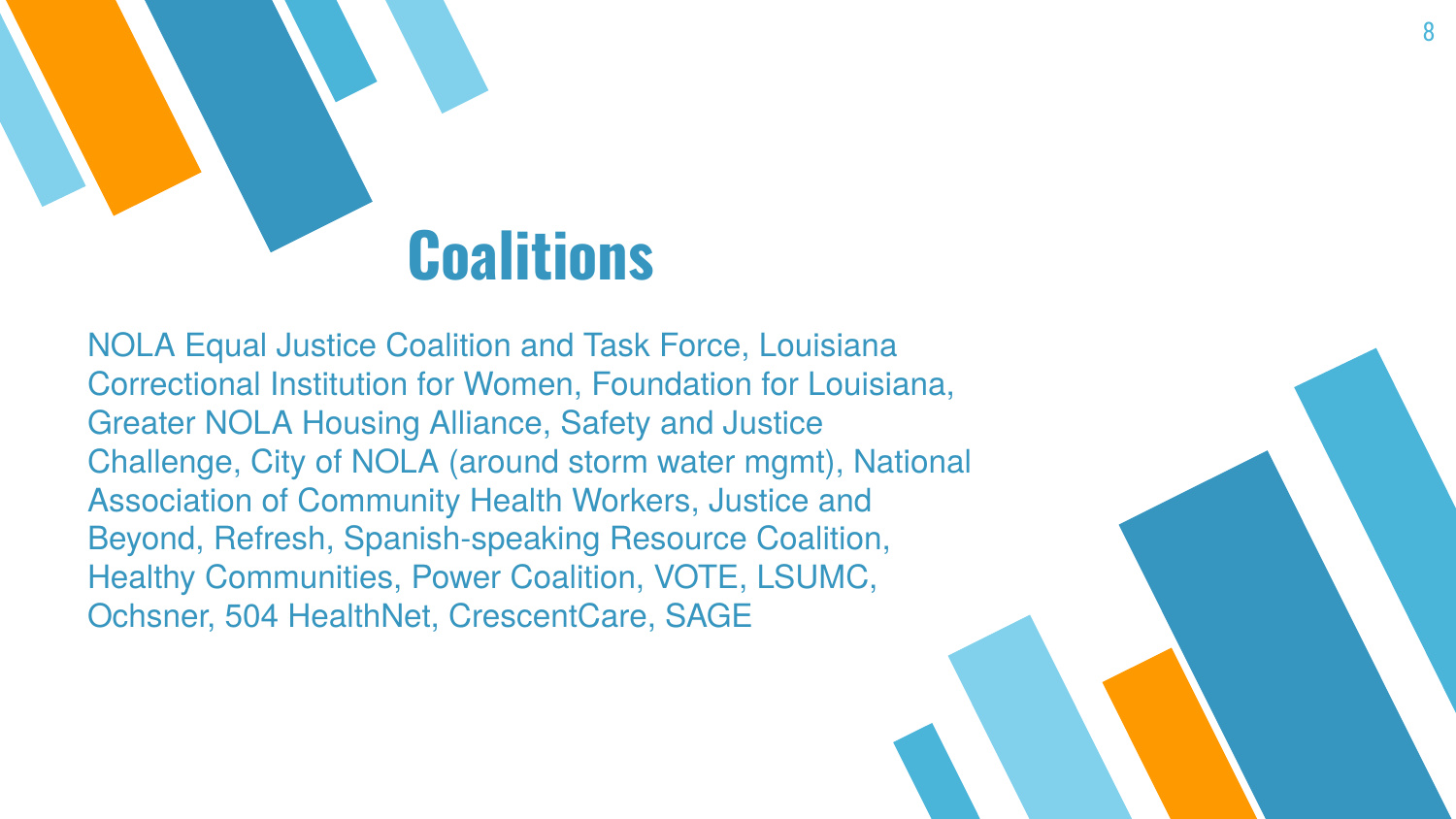

8
NOLA Equal Justice Coalition and Task Force, Louisiana Correctional Institution for Women, Foundation for Louisiana, Greater NOLA Housing Alliance, Safety and Justice Challenge, City of NOLA (around storm water mgmt), National Association of Community Health Workers, Justice and Beyond, Refresh, Spanish-speaking Resource Coalition, Healthy Communities, Power Coalition, VOTE, LSUMC, Ochsner, 504 HealthNet, CrescentCare, SAGE
Coalitions